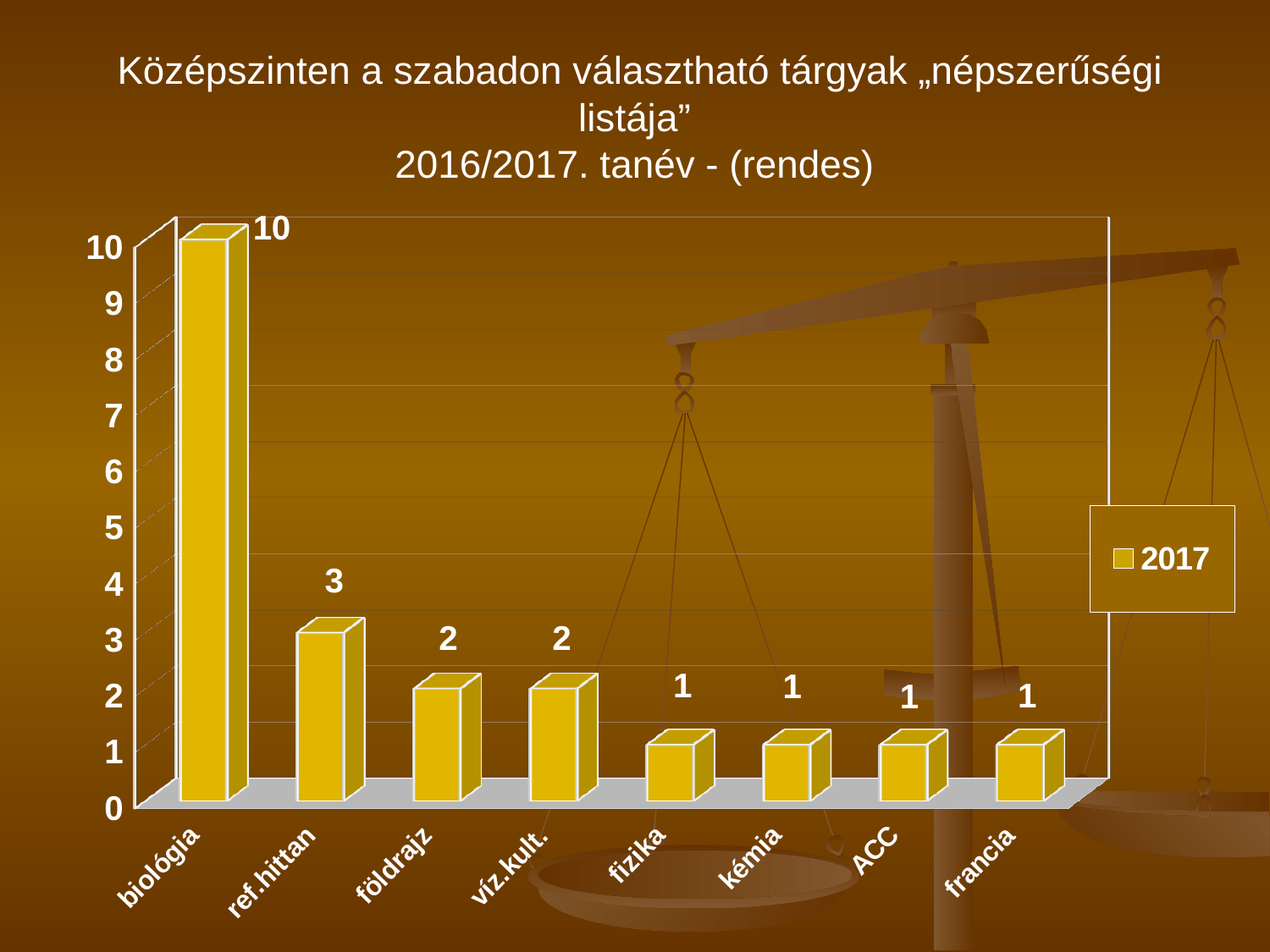

Középszinten a szabadon választható tárgyak „népszerűségi listája”
2016/2017. tanév - (rendes)

[unsupported chart]